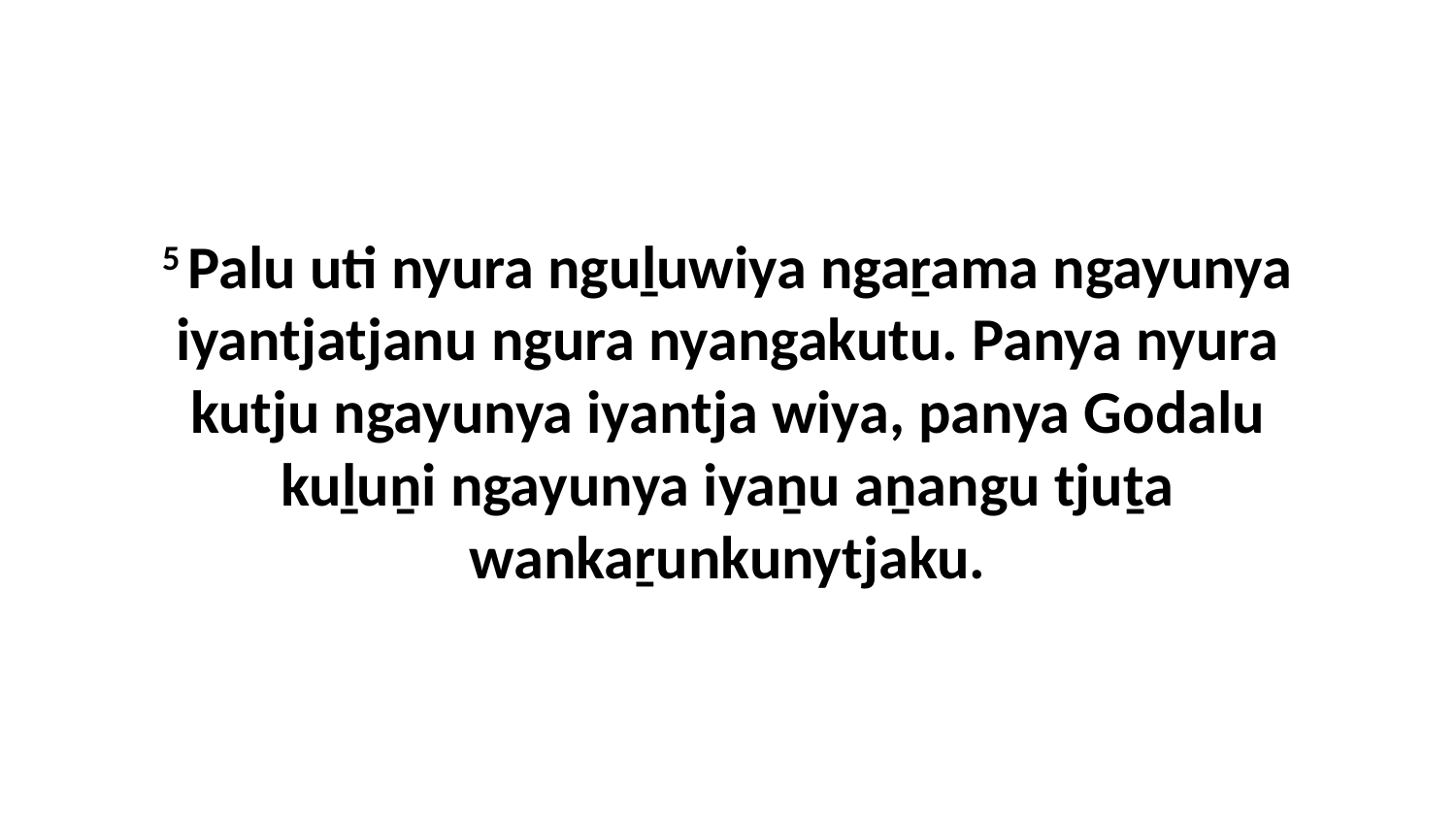

5 Palu uti nyura nguḻuwiya ngaṟama ngayunya iyantjatjanu ngura nyangakutu. Panya nyura kutju ngayunya iyantja wiya, panya Godalu kuḻuṉi ngayunya iyaṉu aṉangu tjuṯa wankaṟunkunytjaku.